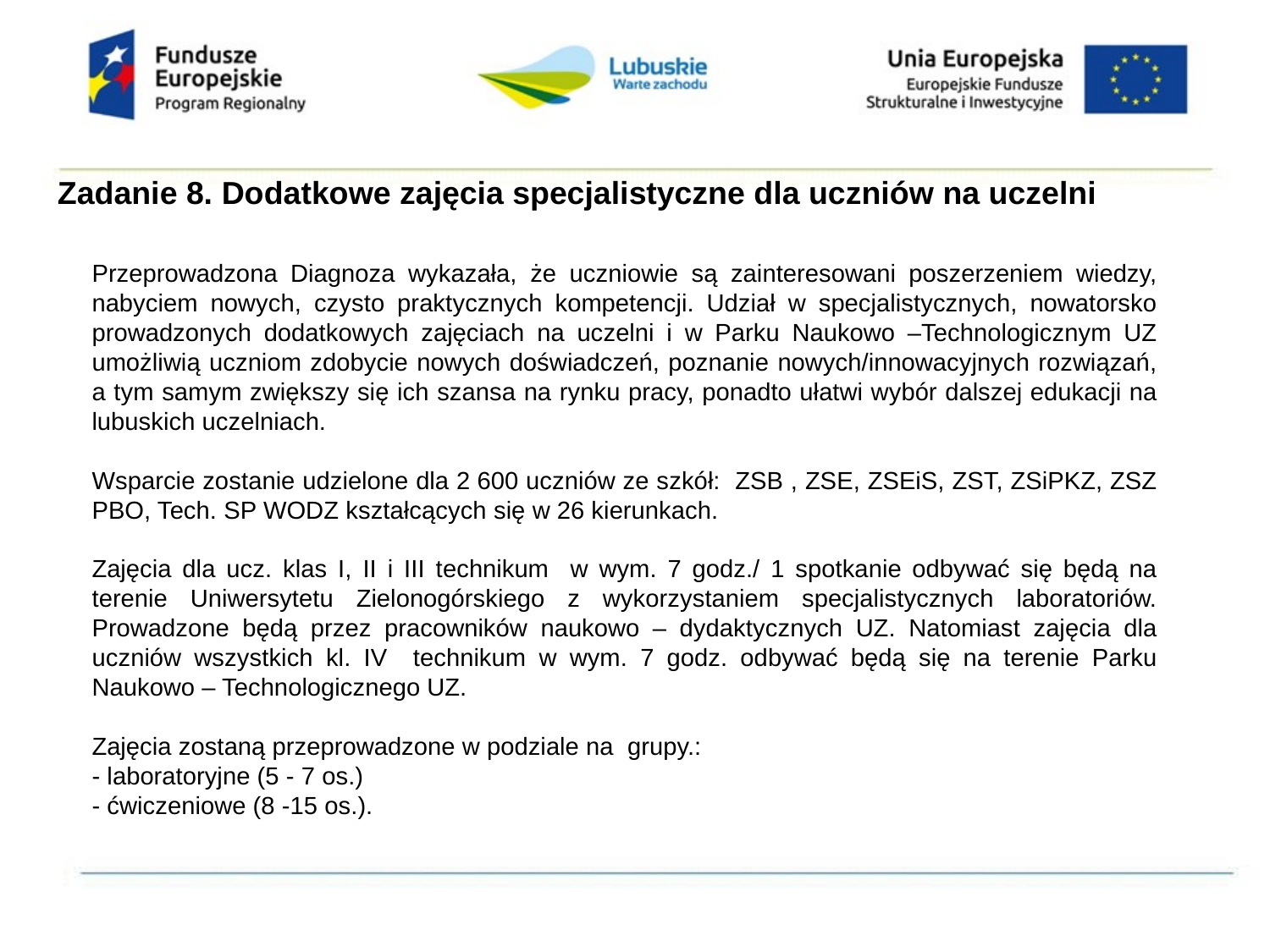

Zadanie 8. Dodatkowe zajęcia specjalistyczne dla uczniów na uczelni

Przeprowadzona Diagnoza wykazała, że uczniowie są zainteresowani poszerzeniem wiedzy, nabyciem nowych, czysto praktycznych kompetencji. Udział w specjalistycznych, nowatorsko prowadzonych dodatkowych zajęciach na uczelni i w Parku Naukowo –Technologicznym UZ umożliwią uczniom zdobycie nowych doświadczeń, poznanie nowych/innowacyjnych rozwiązań, a tym samym zwiększy się ich szansa na rynku pracy, ponadto ułatwi wybór dalszej edukacji na lubuskich uczelniach.

Wsparcie zostanie udzielone dla 2 600 uczniów ze szkół:  ZSB , ZSE, ZSEiS, ZST, ZSiPKZ, ZSZ PBO, Tech. SP WODZ kształcących się w 26 kierunkach.

Zajęcia dla ucz. klas I, II i III technikum  w wym. 7 godz./ 1 spotkanie odbywać się będą na terenie Uniwersytetu Zielonogórskiego z wykorzystaniem specjalistycznych laboratoriów. Prowadzone będą przez pracowników naukowo – dydaktycznych UZ. Natomiast zajęcia dla uczniów wszystkich kl. IV  technikum w wym. 7 godz. odbywać będą się na terenie Parku Naukowo – Technologicznego UZ.

Zajęcia zostaną przeprowadzone w podziale na  grupy.:
- laboratoryjne (5 - 7 os.)
- ćwiczeniowe (8 -15 os.).